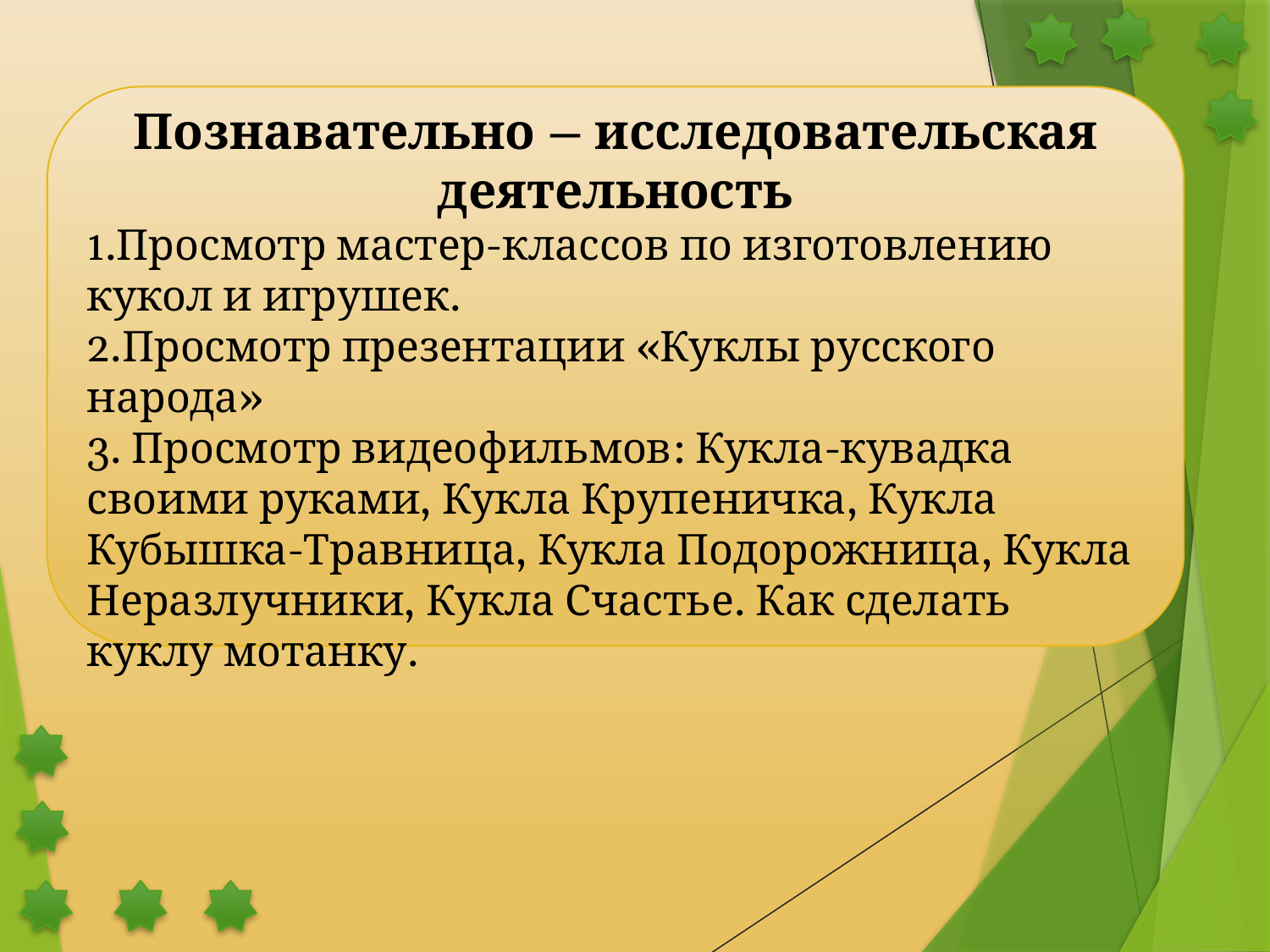

Познавательно – исследовательская деятельность
1.Просмотр мастер-классов по изготовлению кукол и игрушек.
2.Просмотр презентации «Куклы русского народа»
3. Просмотр видеофильмов: Кукла-кувадка своими руками, Кукла Крупеничка, Кукла Кубышка-Травница, Кукла Подорожница, Кукла Неразлучники, Кукла Счастье. Как сделать куклу мотанку.